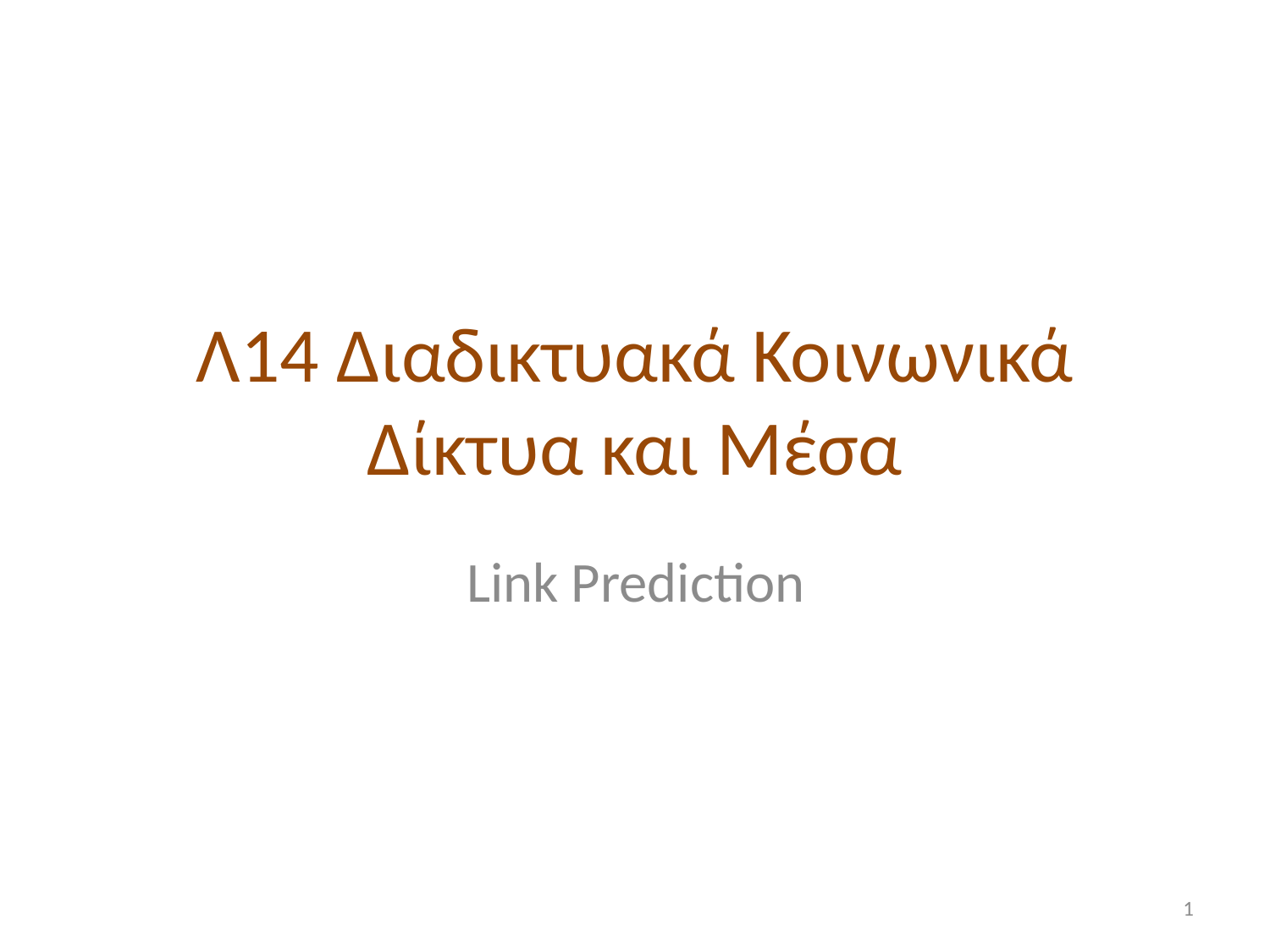

# Λ14 Διαδικτυακά Κοινωνικά Δίκτυα και Μέσα
Link Prediction
1